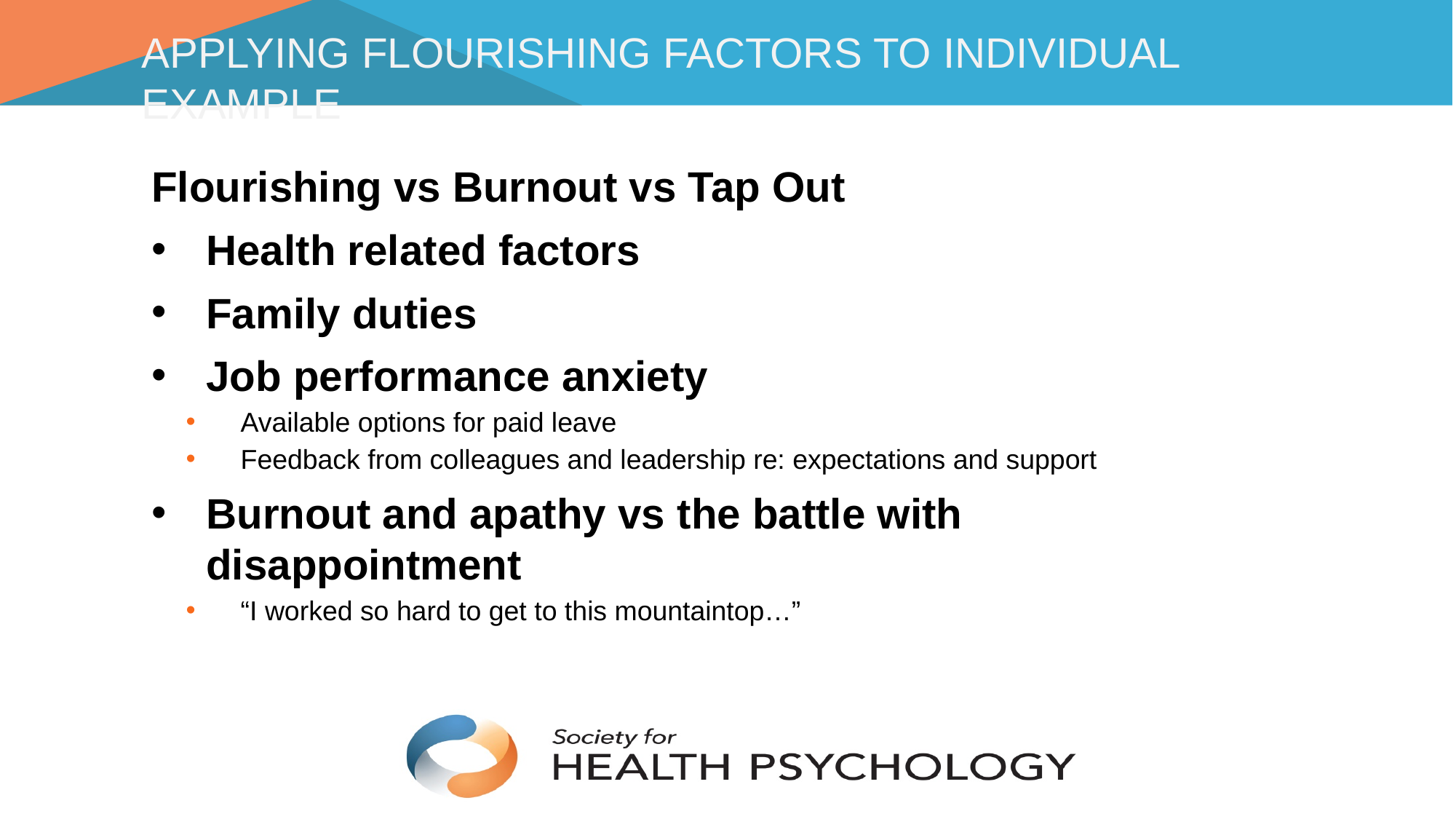

# Applying flourishing factors to individual example
Flourishing vs Burnout vs Tap Out
Health related factors
Family duties
Job performance anxiety
Available options for paid leave
Feedback from colleagues and leadership re: expectations and support
Burnout and apathy vs the battle with disappointment
“I worked so hard to get to this mountaintop…”